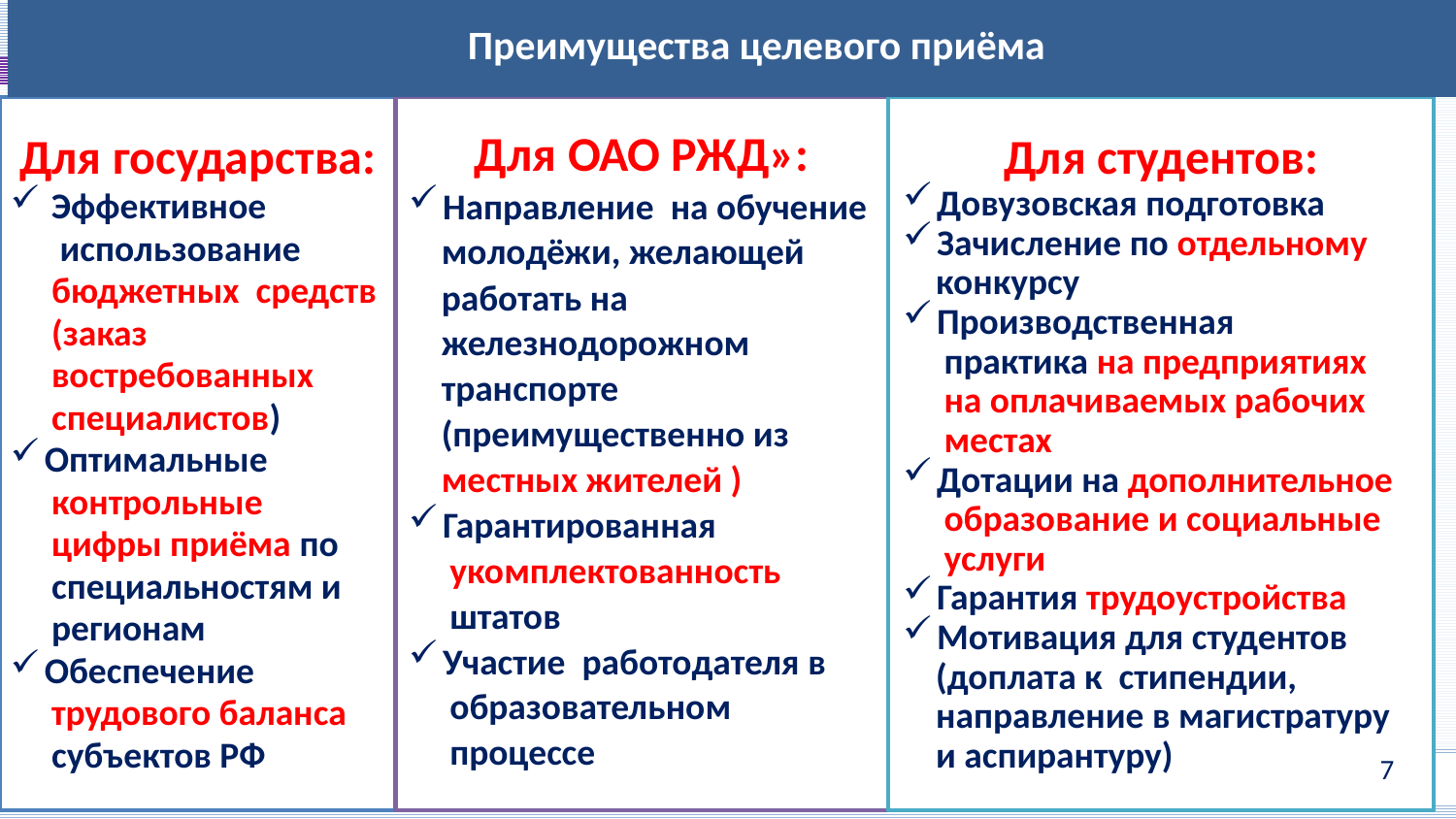

Преимущества целевого приёма
6

Для государства:
Эффективное
      использование
     бюджетных  средств
     (заказ
     востребованных
     специалистов)
Оптимальные
     контрольные
     цифры приёма по
     специальностям и
     регионам
Обеспечение
     трудового баланса
     субъектов РФ

Для ОАО РЖД»:
Направление  на обучение
    молодёжи, желающей
    работать на
    железнодорожном
    транспорте
    (преимущественно из
    местных жителей )
Гарантированная
     укомплектованность
     штатов
Участие  работодателя в
     образовательном
     процессе

Для студентов:
Довузовская подготовка
Зачисление по отдельному
    конкурсу
Производственная
     практика на предприятиях
     на оплачиваемых рабочих
     местах
Дотации на дополнительное
     образование и социальные
     услуги
Гарантия трудоустройства
Мотивация для студентов
    (доплата к  стипендии,
    направление в магистратуру
    и аспирантуру)

7